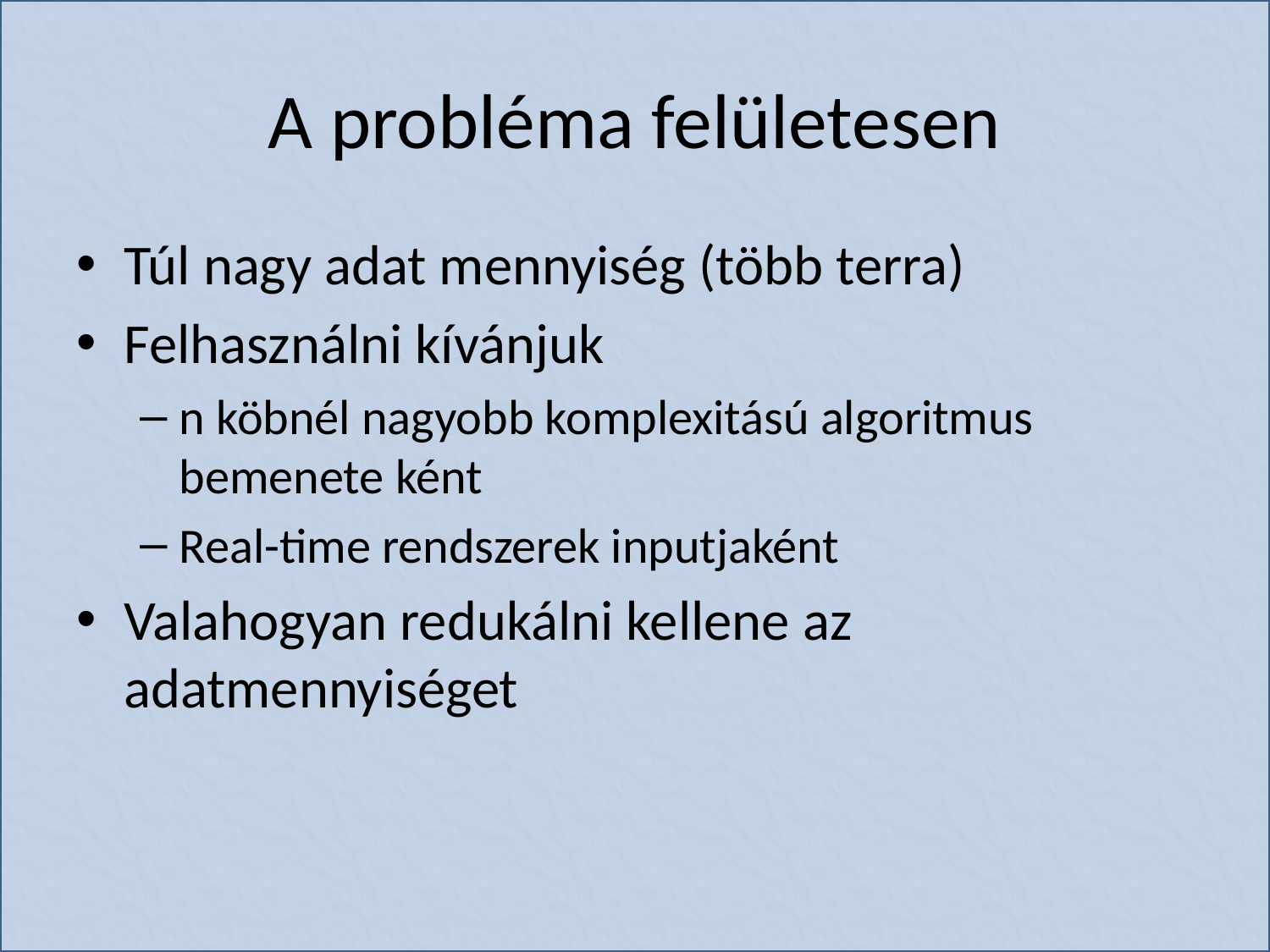

# A probléma felületesen
Túl nagy adat mennyiség (több terra)
Felhasználni kívánjuk
n köbnél nagyobb komplexitású algoritmus bemenete ként
Real-time rendszerek inputjaként
Valahogyan redukálni kellene az adatmennyiséget